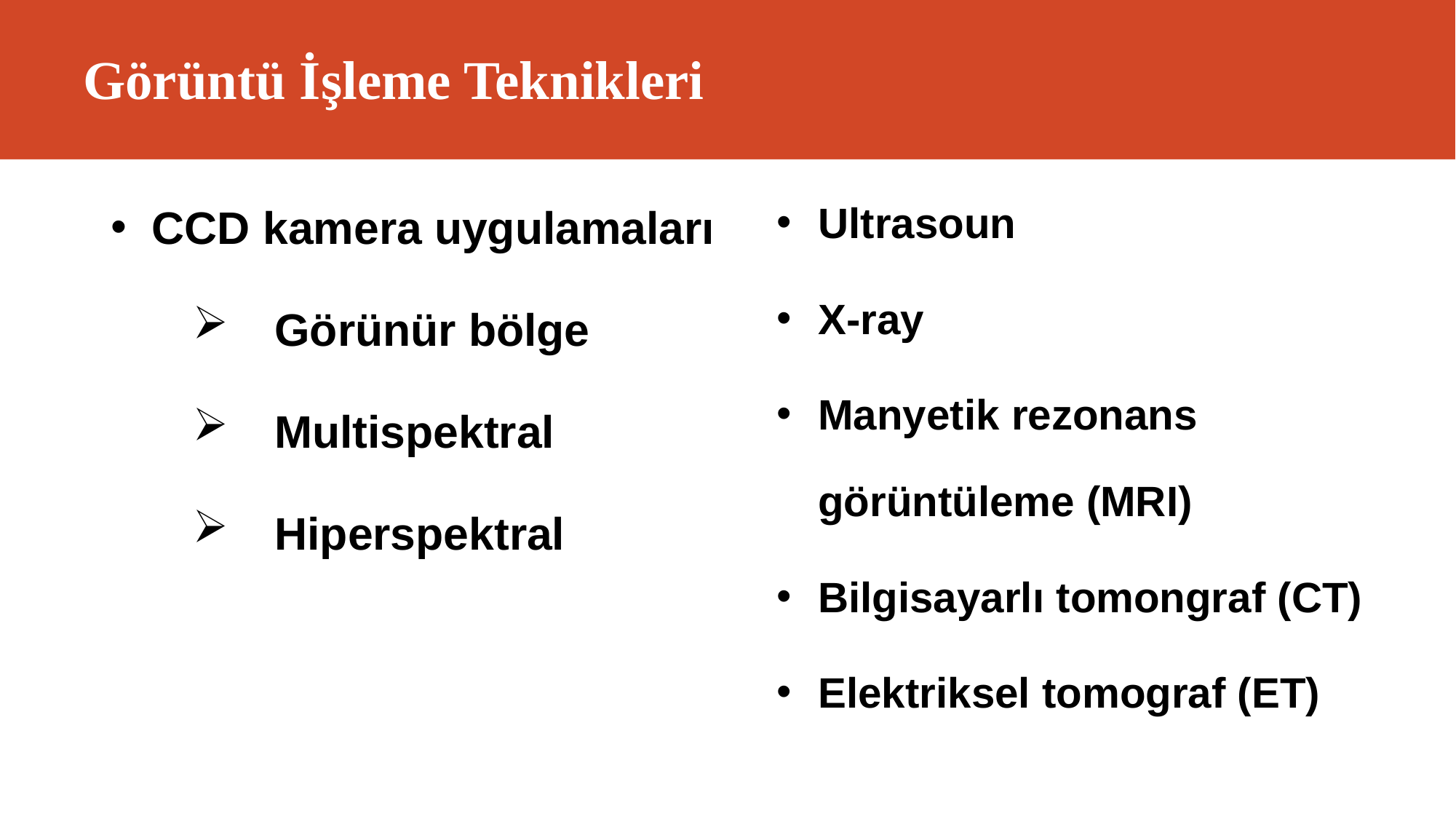

# Görüntü İşleme Teknikleri
CCD kamera uygulamaları
Görünür bölge
Multispektral
Hiperspektral
Ultrasoun
X-ray
Manyetik rezonans görüntüleme (MRI)
Bilgisayarlı tomongraf (CT)
Elektriksel tomograf (ET)